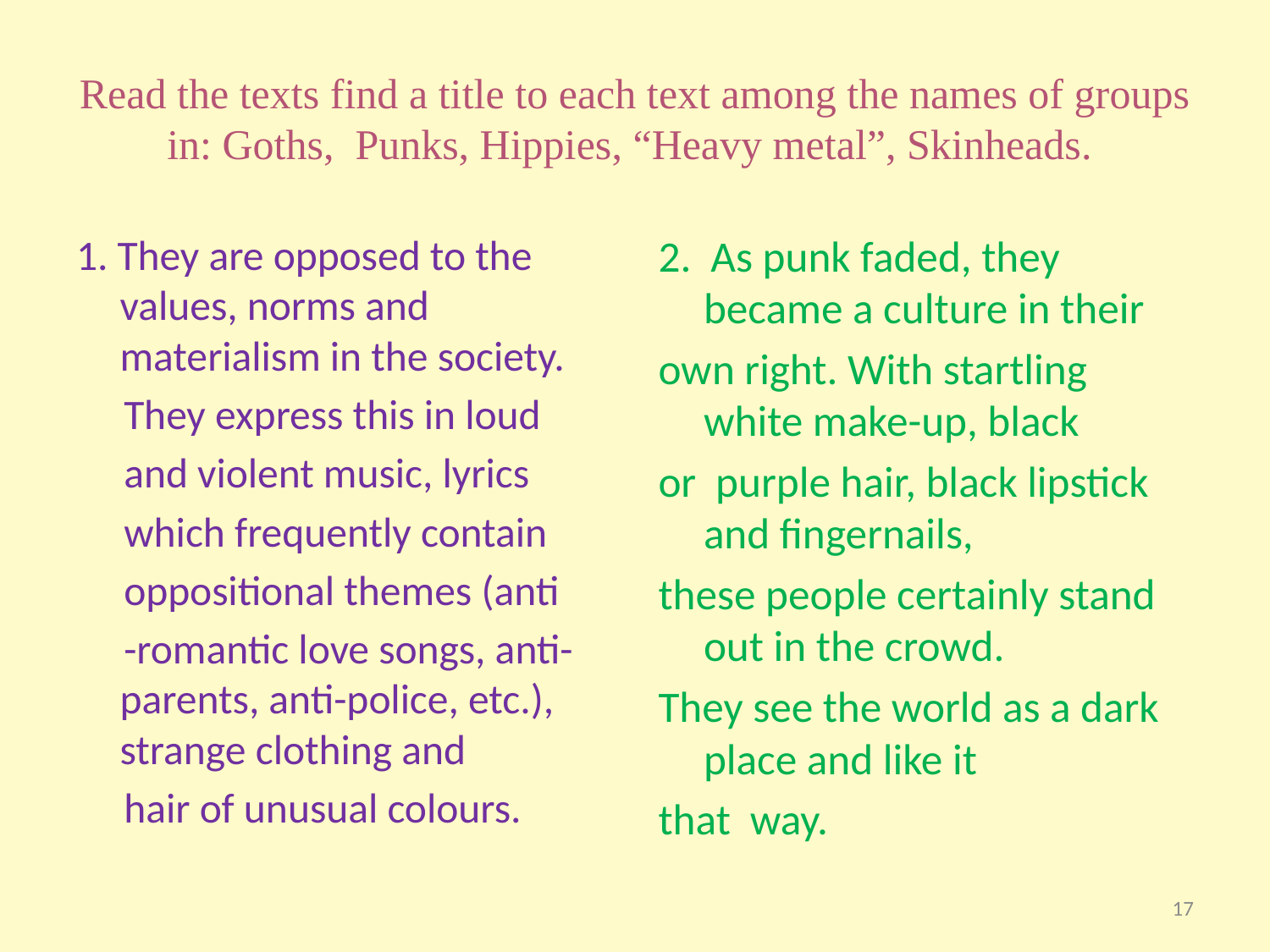

# Read the texts find a title to each text among the names of groups in: Goths,  Punks, Hippies, “Heavy metal”, Skinheads.
1. They are opposed to the values, norms and materialism in the society.
     They express this in loud
     and violent music, lyrics
     which frequently contain
     oppositional themes (anti
     -romantic love songs, anti-parents, anti-police, etc.), strange clothing and
     hair of unusual colours.
2.  As punk faded, they became a culture in their
own right. With startling white make-up, black
or  purple hair, black lipstick and fingernails,
these people certainly stand out in the crowd.
They see the world as a dark place and like it
that  way.
17